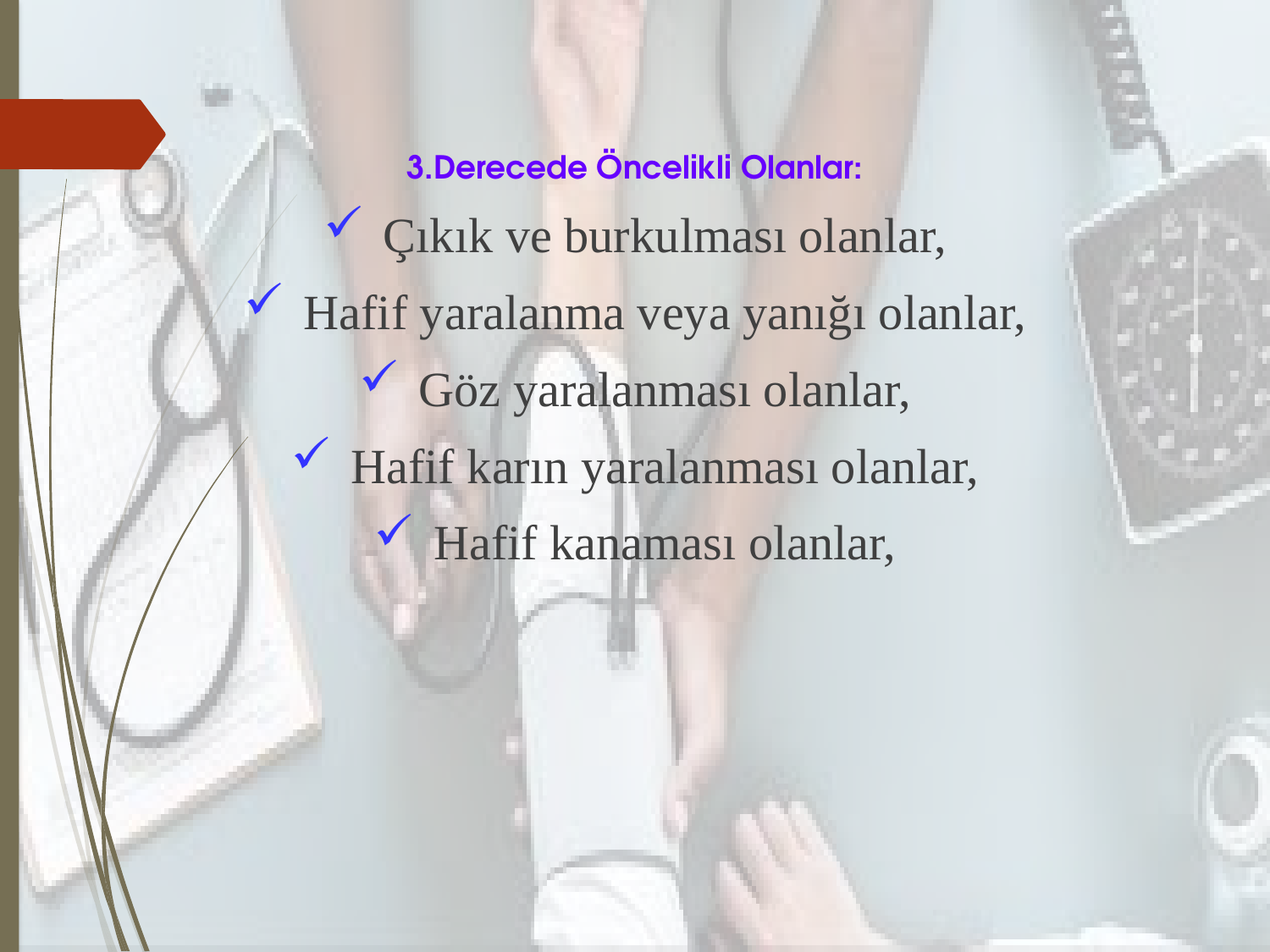

3.Derecede Öncelikli Olanlar:
 Çıkık ve burkulması olanlar,
 Hafif yaralanma veya yanığı olanlar,
 Göz yaralanması olanlar,
 Hafif karın yaralanması olanlar,
 Hafif kanaması olanlar,